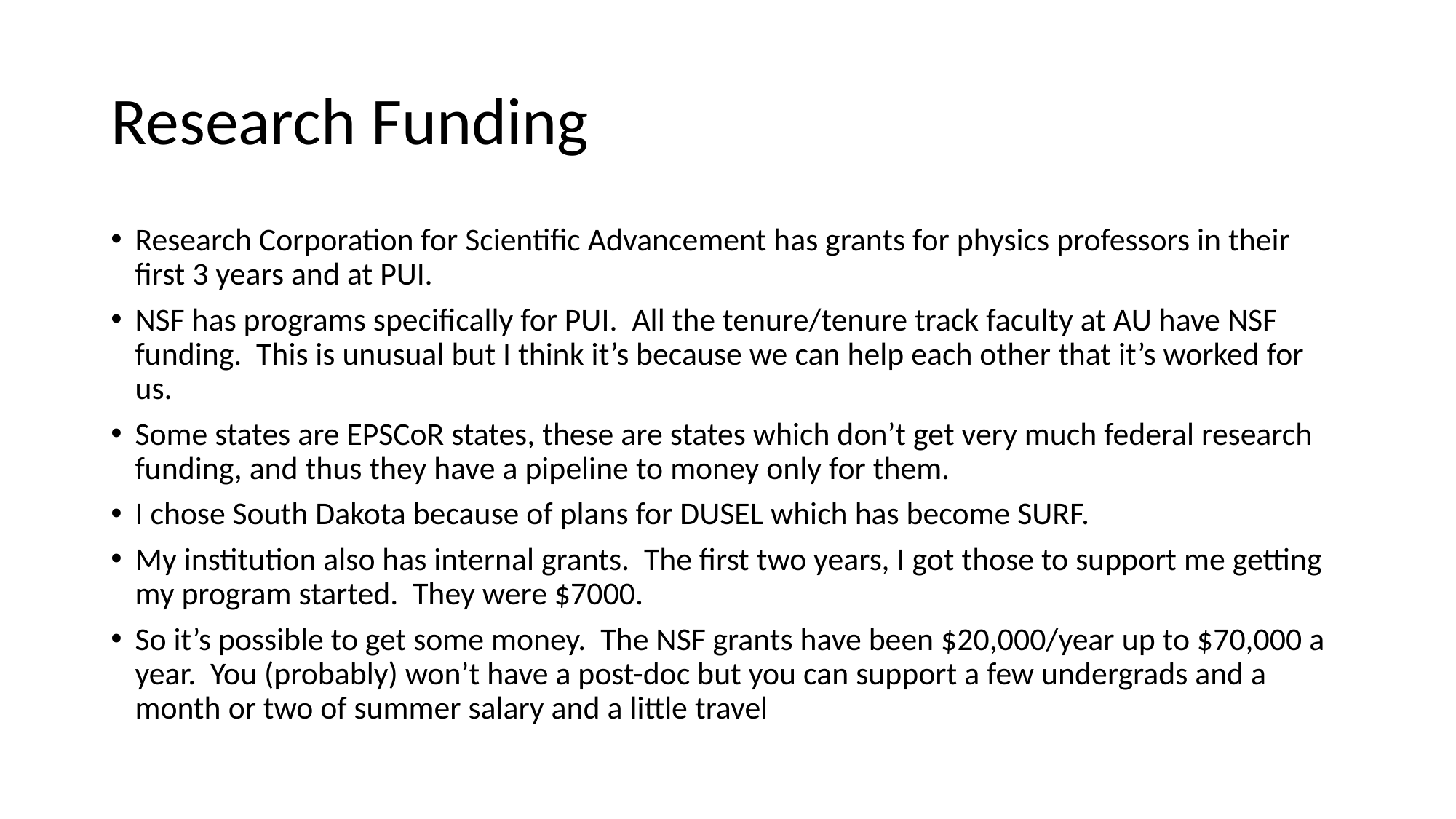

# Research Funding
Research Corporation for Scientific Advancement has grants for physics professors in their first 3 years and at PUI.
NSF has programs specifically for PUI.  All the tenure/tenure track faculty at AU have NSF funding.  This is unusual but I think it’s because we can help each other that it’s worked for us.
Some states are EPSCoR states, these are states which don’t get very much federal research funding, and thus they have a pipeline to money only for them.
I chose South Dakota because of plans for DUSEL which has become SURF.
My institution also has internal grants.  The first two years, I got those to support me getting my program started.  They were $7000.
So it’s possible to get some money.  The NSF grants have been $20,000/year up to $70,000 a year.  You (probably) won’t have a post-doc but you can support a few undergrads and a month or two of summer salary and a little travel